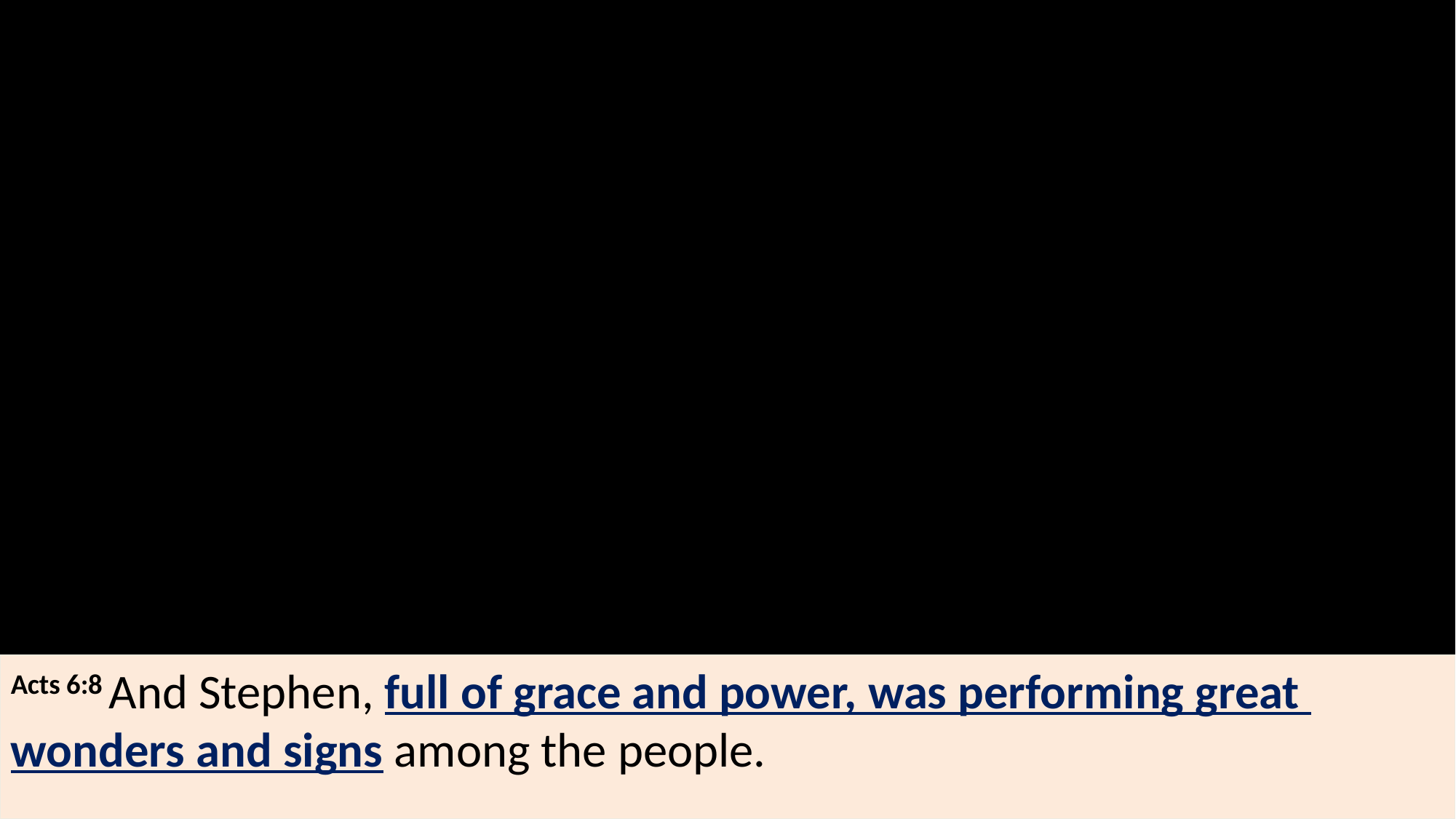

Acts 6:8 And Stephen, full of grace and power, was performing great  wonders and signs among the people.

Acts 6 & 7  Stephen’s Defense